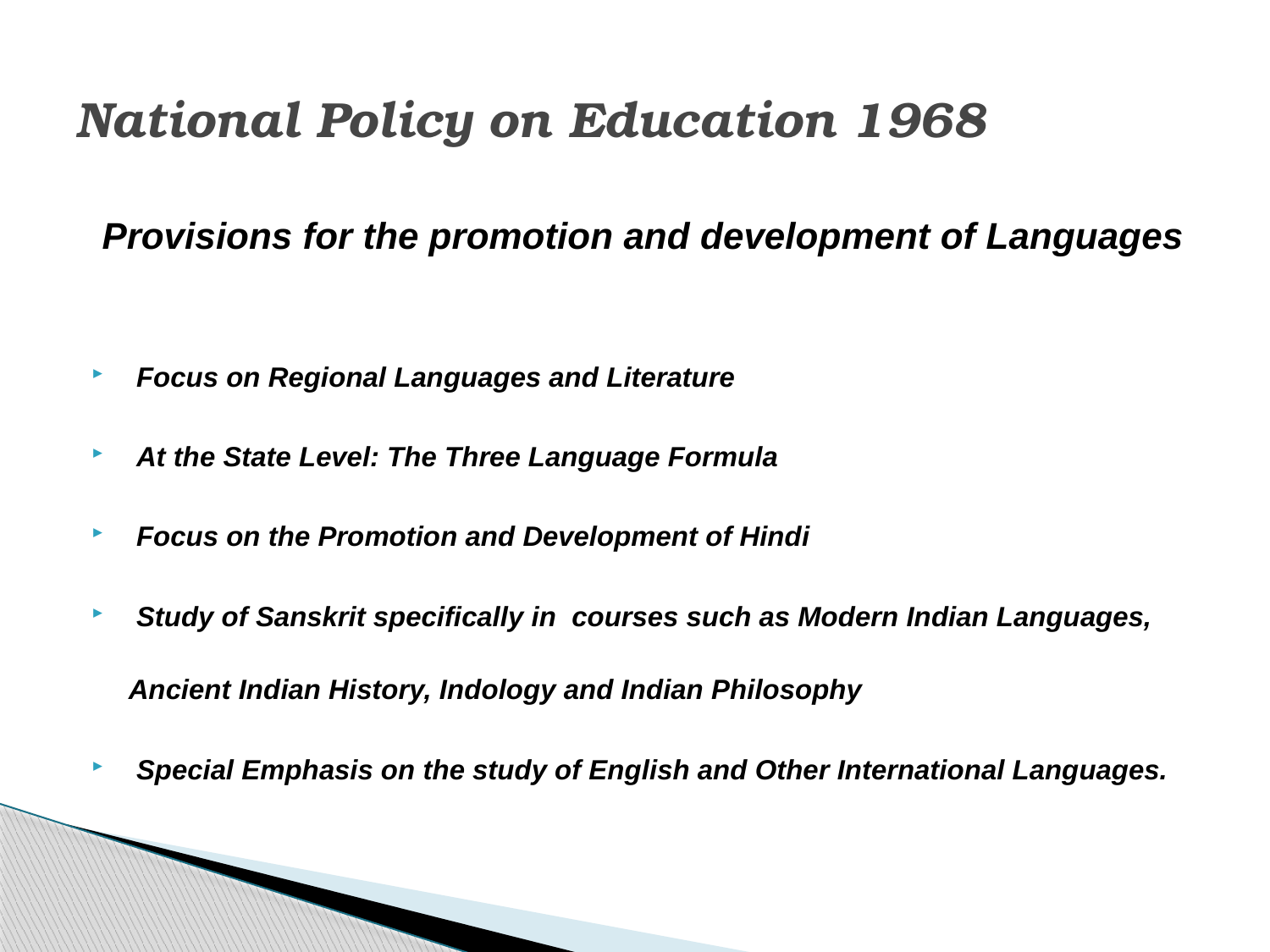

# National Policy on Education 1968
 Provisions for the promotion and development of Languages

 Focus on Regional Languages and Literature
 At the State Level: The Three Language Formula
 Focus on the Promotion and Development of Hindi
 Study of Sanskrit specifically in  courses such as Modern Indian Languages, Ancient Indian History, Indology and Indian Philosophy
 Special Emphasis on the study of English and Other International Languages.